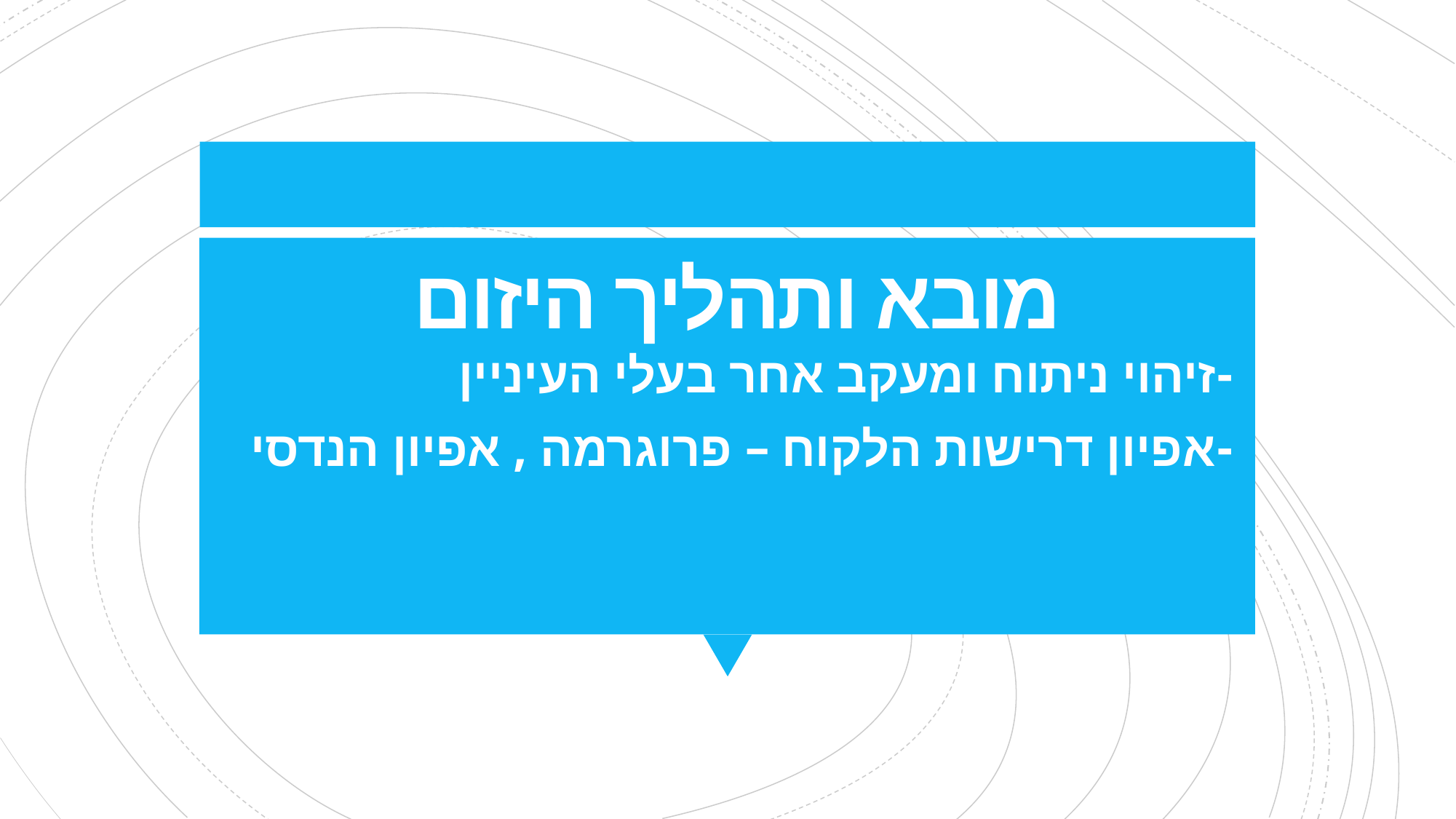

# מובא ותהליך היזום
-זיהוי ניתוח ומעקב אחר בעלי העיניין
-אפיון דרישות הלקוח – פרוגרמה , אפיון הנדסי